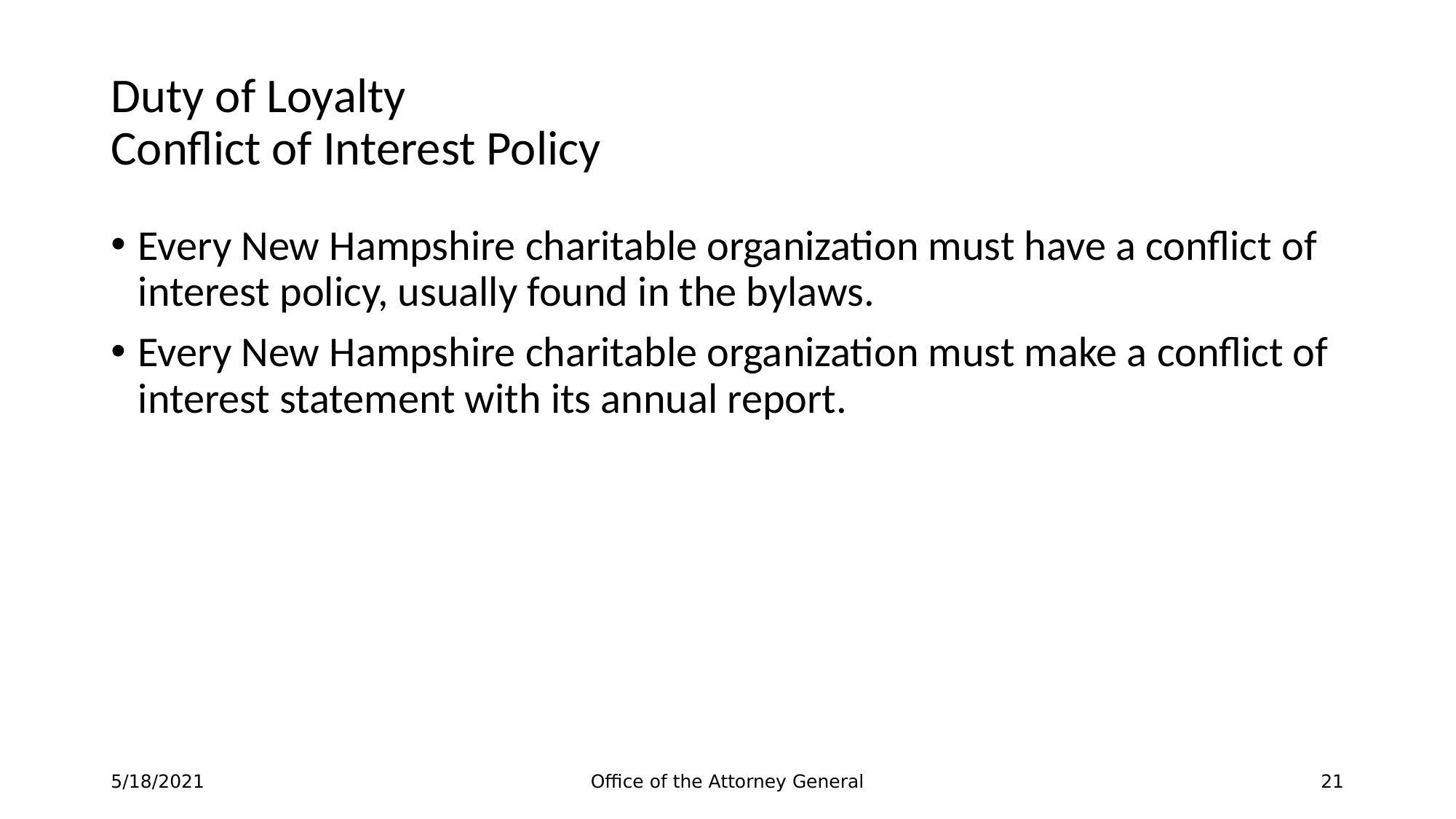

# Duty of Loyalty Conflict of Interest Policy
Every New Hampshire charitable organization must have a conflict of interest policy, usually found in the bylaws.
Every New Hampshire charitable organization must make a conflict of interest statement with its annual report.
5/18/2021
Office of the Attorney General
21